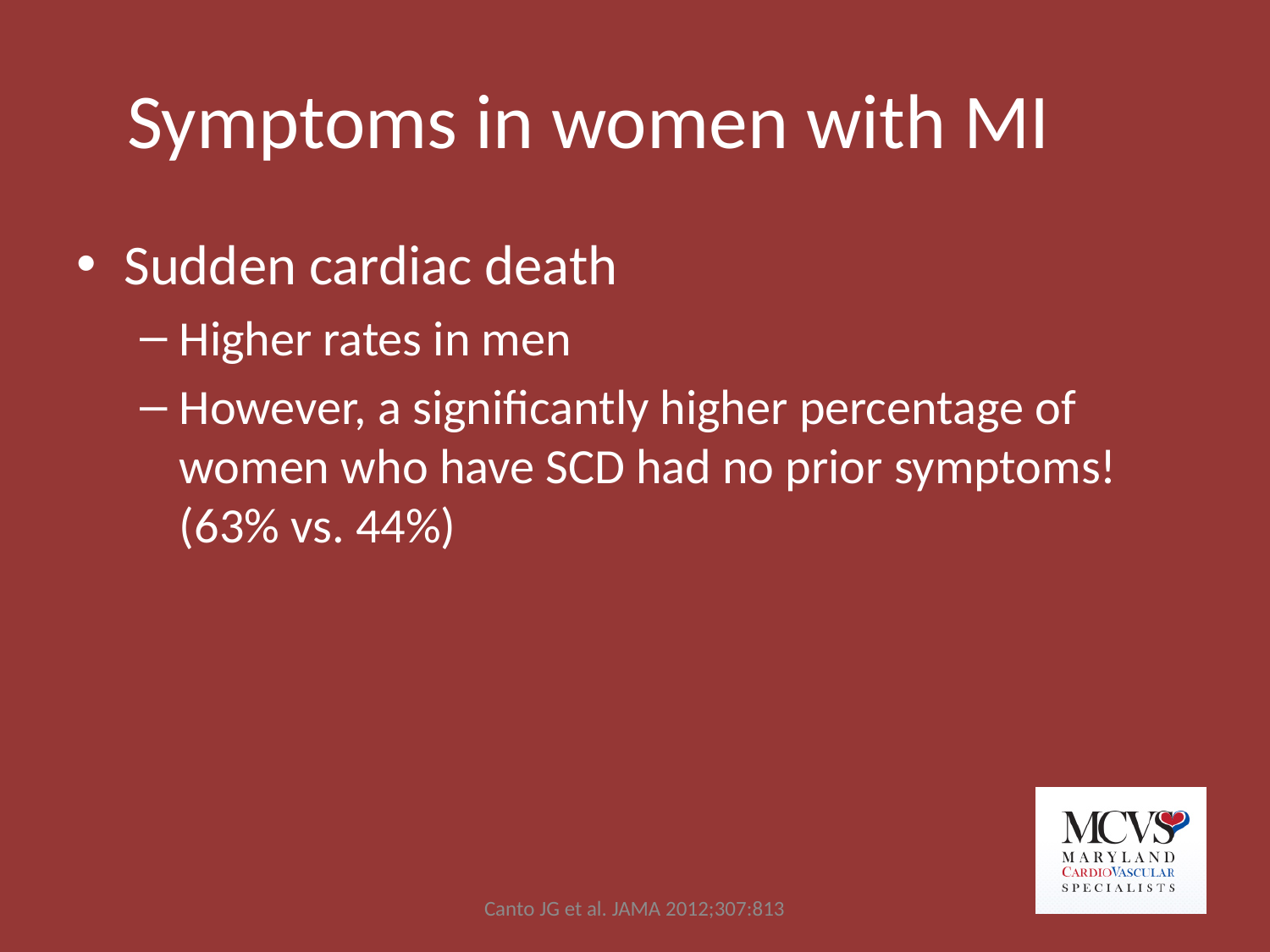

# Symptoms in women with MI
Sudden cardiac death
Higher rates in men
However, a significantly higher percentage of women who have SCD had no prior symptoms! (63% vs. 44%)
Canto JG et al. JAMA 2012;307:813